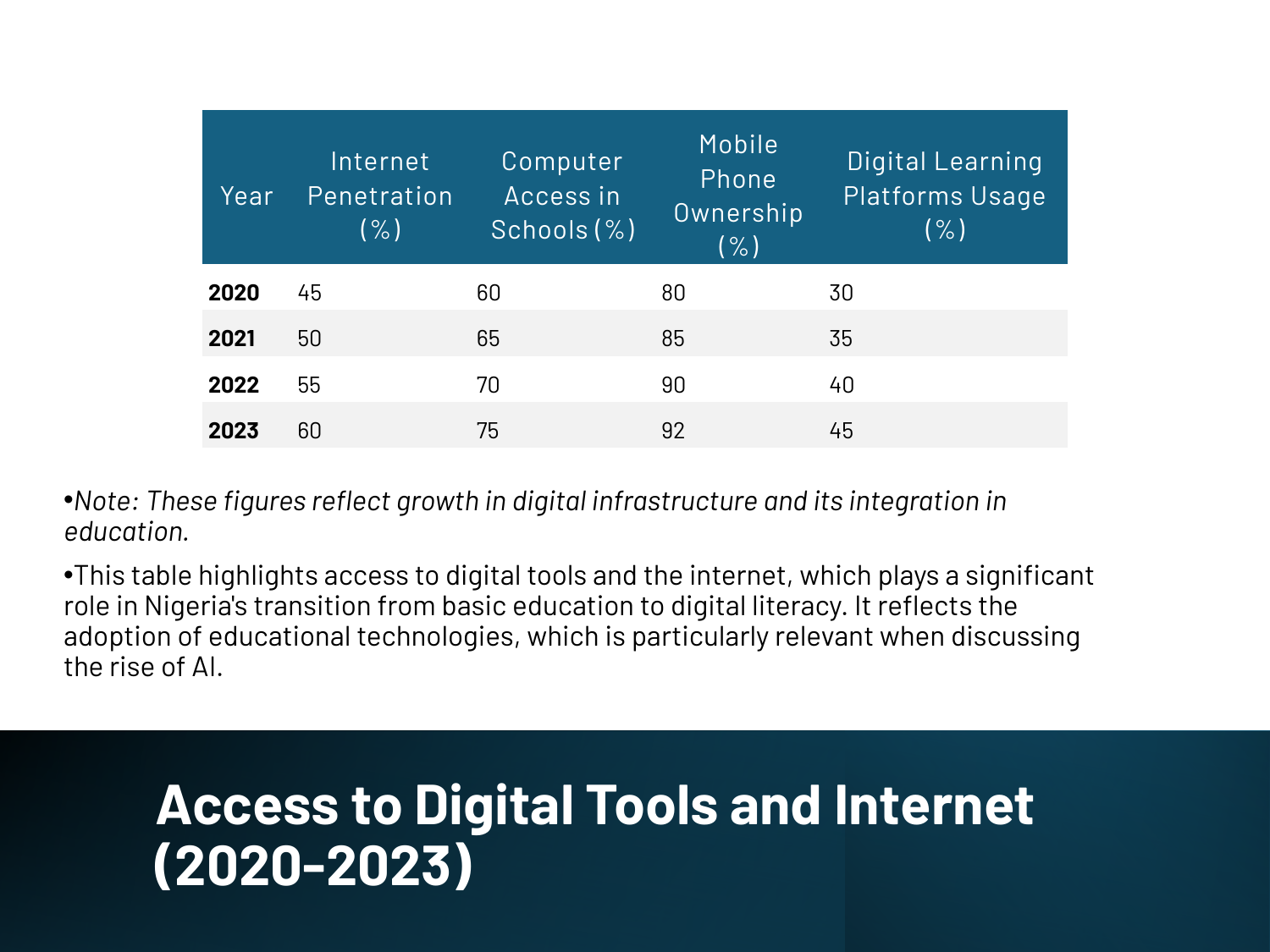

| Year | Internet Penetration (%) | Computer Access in Schools (%) | Mobile Phone Ownership (%) | Digital Learning Platforms Usage (%) |
| --- | --- | --- | --- | --- |
| 2020 | 45 | 60 | 80 | 30 |
| 2021 | 50 | 65 | 85 | 35 |
| 2022 | 55 | 70 | 90 | 40 |
| 2023 | 60 | 75 | 92 | 45 |
Note: These figures reflect growth in digital infrastructure and its integration in education.
This table highlights access to digital tools and the internet, which plays a significant role in Nigeria's transition from basic education to digital literacy. It reflects the adoption of educational technologies, which is particularly relevant when discussing the rise of AI.

# Access to Digital Tools and Internet (2020-2023)